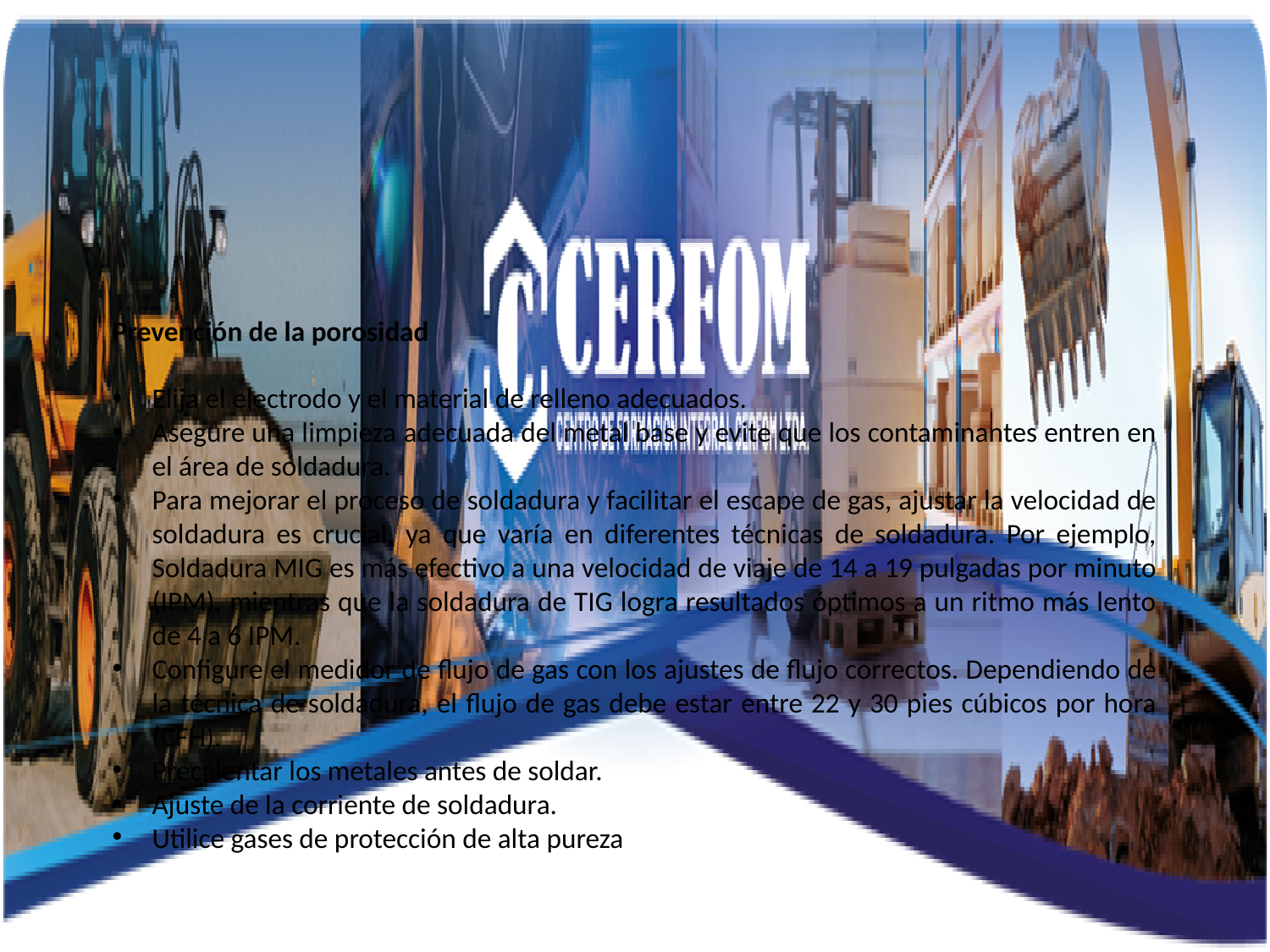

Prevención de la porosidad

Elija el electrodo y el material de relleno adecuados.
Asegure una limpieza adecuada del metal base y evite que los contaminantes entren en el área de soldadura.
Para mejorar el proceso de soldadura y facilitar el escape de gas, ajustar la velocidad de soldadura es crucial, ya que varía en diferentes técnicas de soldadura. Por ejemplo, Soldadura MIG es más efectivo a una velocidad de viaje de 14 a 19 pulgadas por minuto (IPM), mientras que la soldadura de TIG logra resultados óptimos a un ritmo más lento de 4 a 6 IPM.
Configure el medidor de flujo de gas con los ajustes de flujo correctos. Dependiendo de la técnica de soldadura, el flujo de gas debe estar entre 22 y 30 pies cúbicos por hora (CFH).
Precalentar los metales antes de soldar.
Ajuste de la corriente de soldadura.
Utilice gases de protección de alta pureza